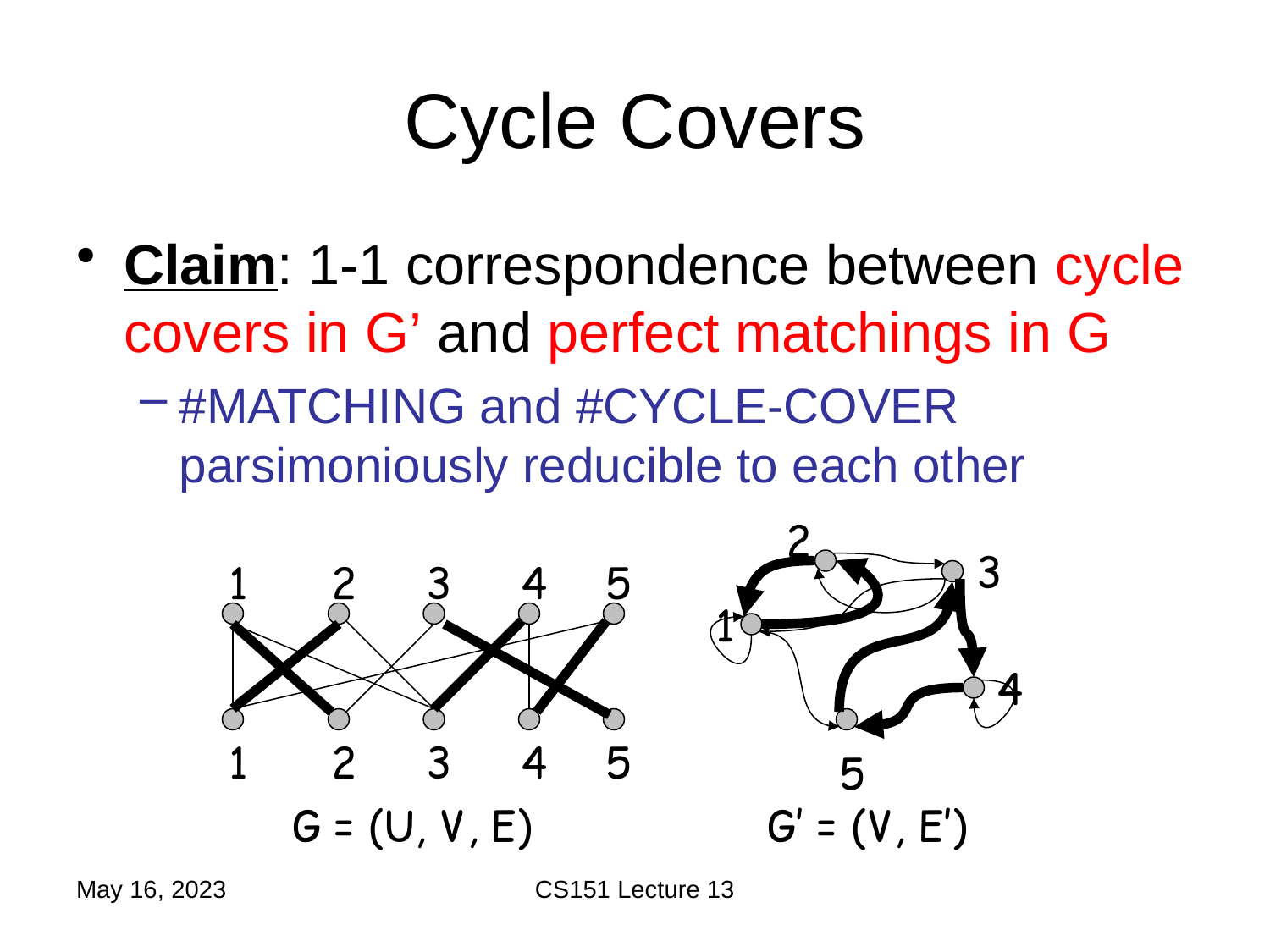

# Cycle Covers
Claim: 1-1 correspondence between cycle covers in G’ and perfect matchings in G
#MATCHING and #CYCLE-COVER parsimoniously reducible to each other

2
3
1
2
3
4
5

1

4

1
2
3
4
5
5
G = (U, V, E)
G’ = (V, E’)
May 16, 2023
CS151 Lecture 13